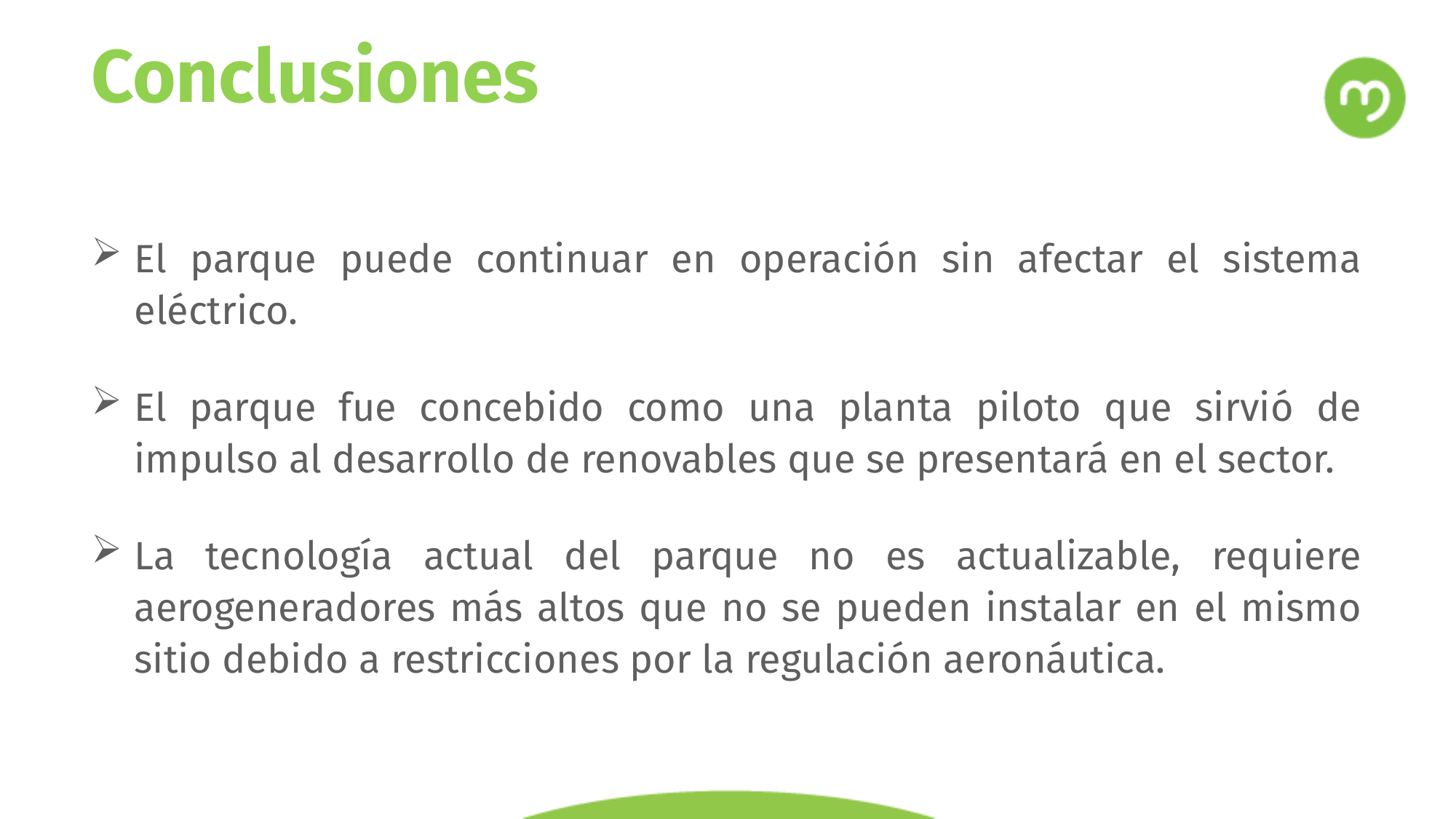

Conclusiones
El parque puede continuar en operación sin afectar el sistema eléctrico.
El parque fue concebido como una planta piloto que sirvió de impulso al desarrollo de renovables que se presentará en el sector.
La tecnología actual del parque no es actualizable, requiere aerogeneradores más altos que no se pueden instalar en el mismo sitio debido a restricciones por la regulación aeronáutica.